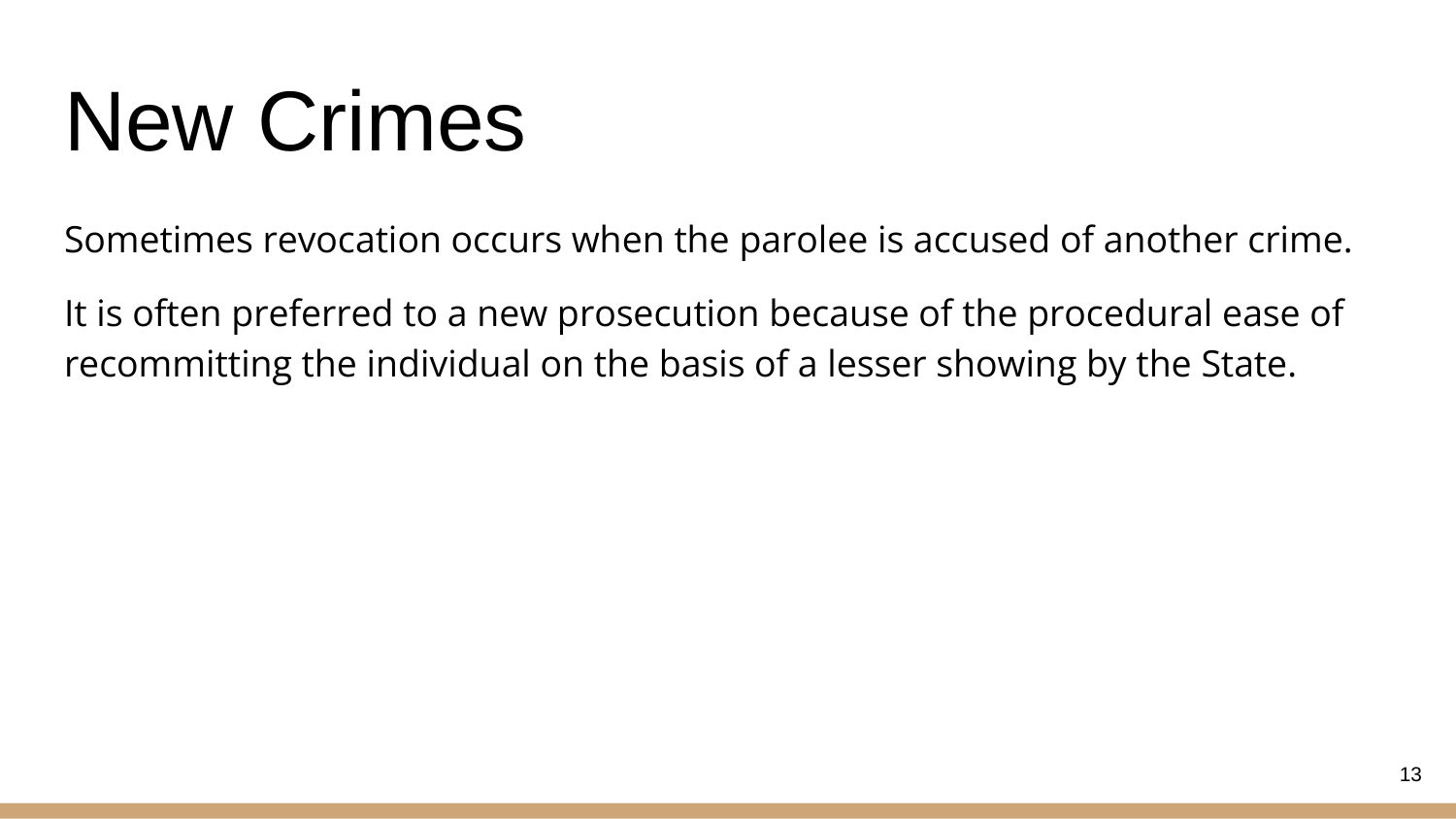

# New Crimes
Sometimes revocation occurs when the parolee is accused of another crime.
It is often preferred to a new prosecution because of the procedural ease of recommitting the individual on the basis of a lesser showing by the State.
13